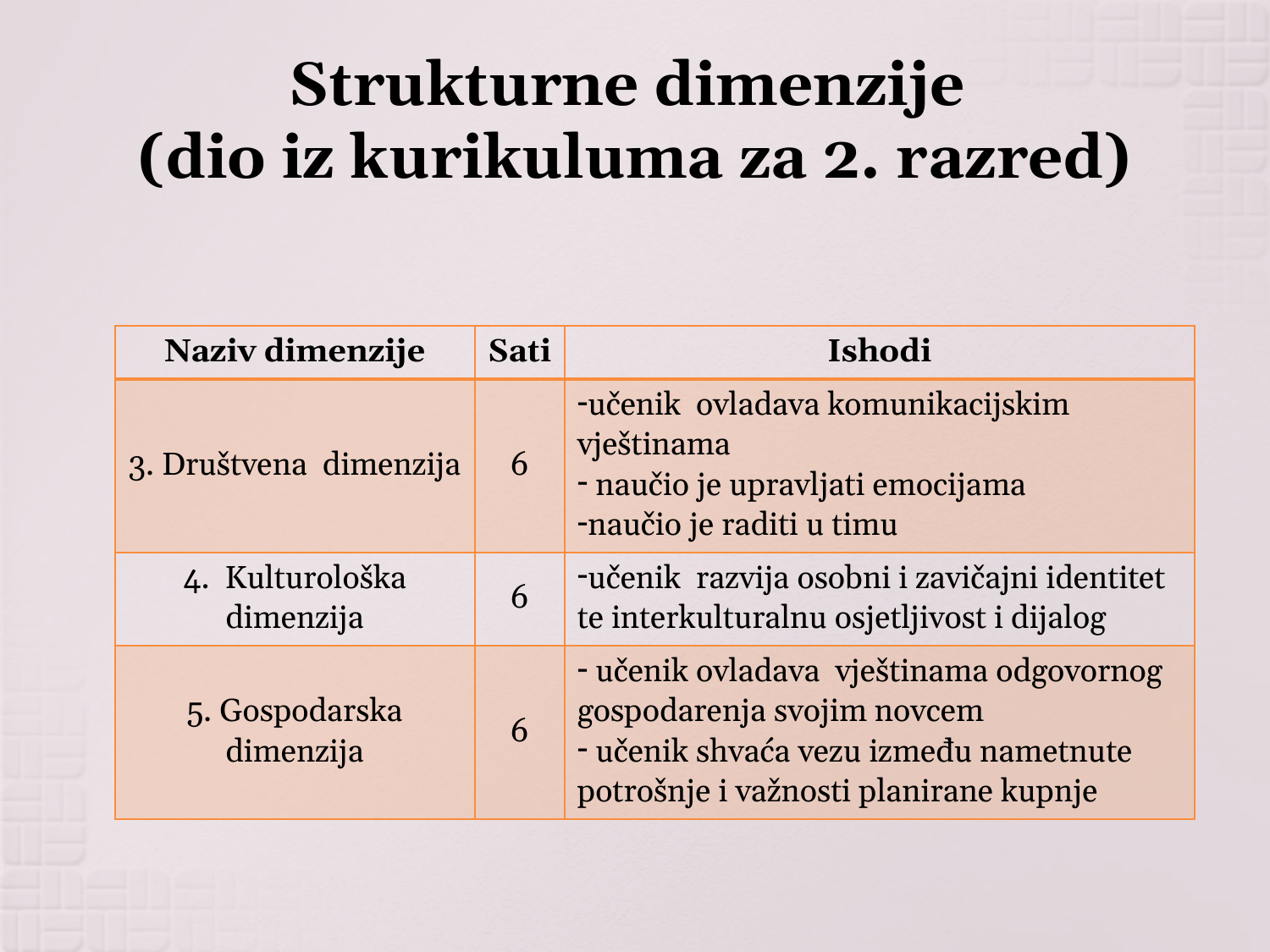

# Strukturne dimenzije (dio iz kurikuluma za 2. razred)
| Naziv dimenzije | Sati | Ishodi |
| --- | --- | --- |
| 3. Društvena dimenzija | 6 | učenik ovladava komunikacijskim vještinama naučio je upravljati emocijama naučio je raditi u timu |
| 4. Kulturološka dimenzija | 6 | učenik razvija osobni i zavičajni identitet te interkulturalnu osjetljivost i dijalog |
| 5. Gospodarska dimenzija | 6 | učenik ovladava vještinama odgovornog gospodarenja svojim novcem učenik shvaća vezu između nametnute potrošnje i važnosti planirane kupnje |